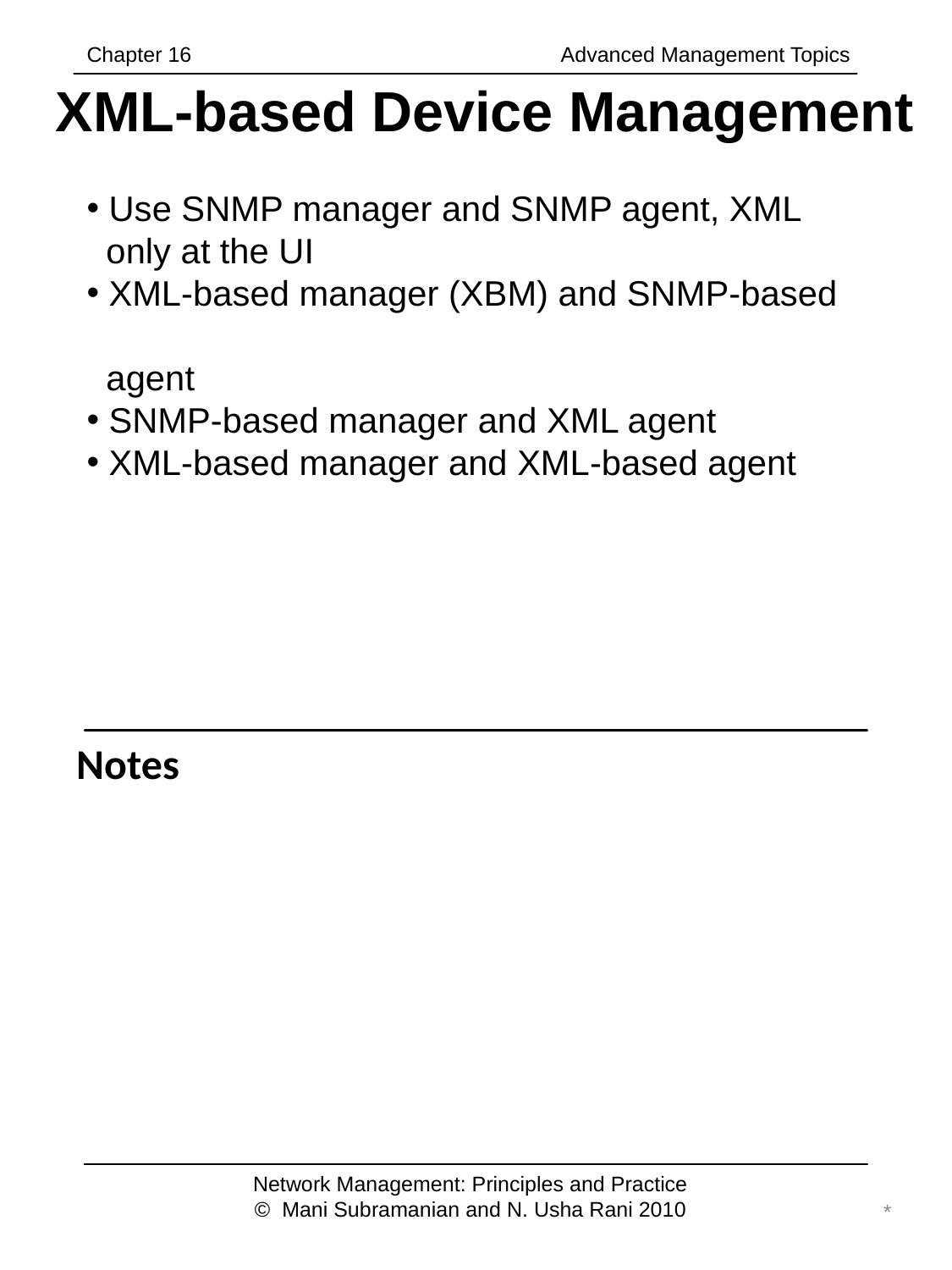

Chapter 16		     	                Advanced Management Topics
# XML-based Device Management
 Use SNMP manager and SNMP agent, XML
  only at the UI
 XML-based manager (XBM) and SNMP-based
  agent
 SNMP-based manager and XML agent
 XML-based manager and XML-based agent
Notes

Network Management: Principles and Practice
©  Mani Subramanian and N. Usha Rani 2010

*